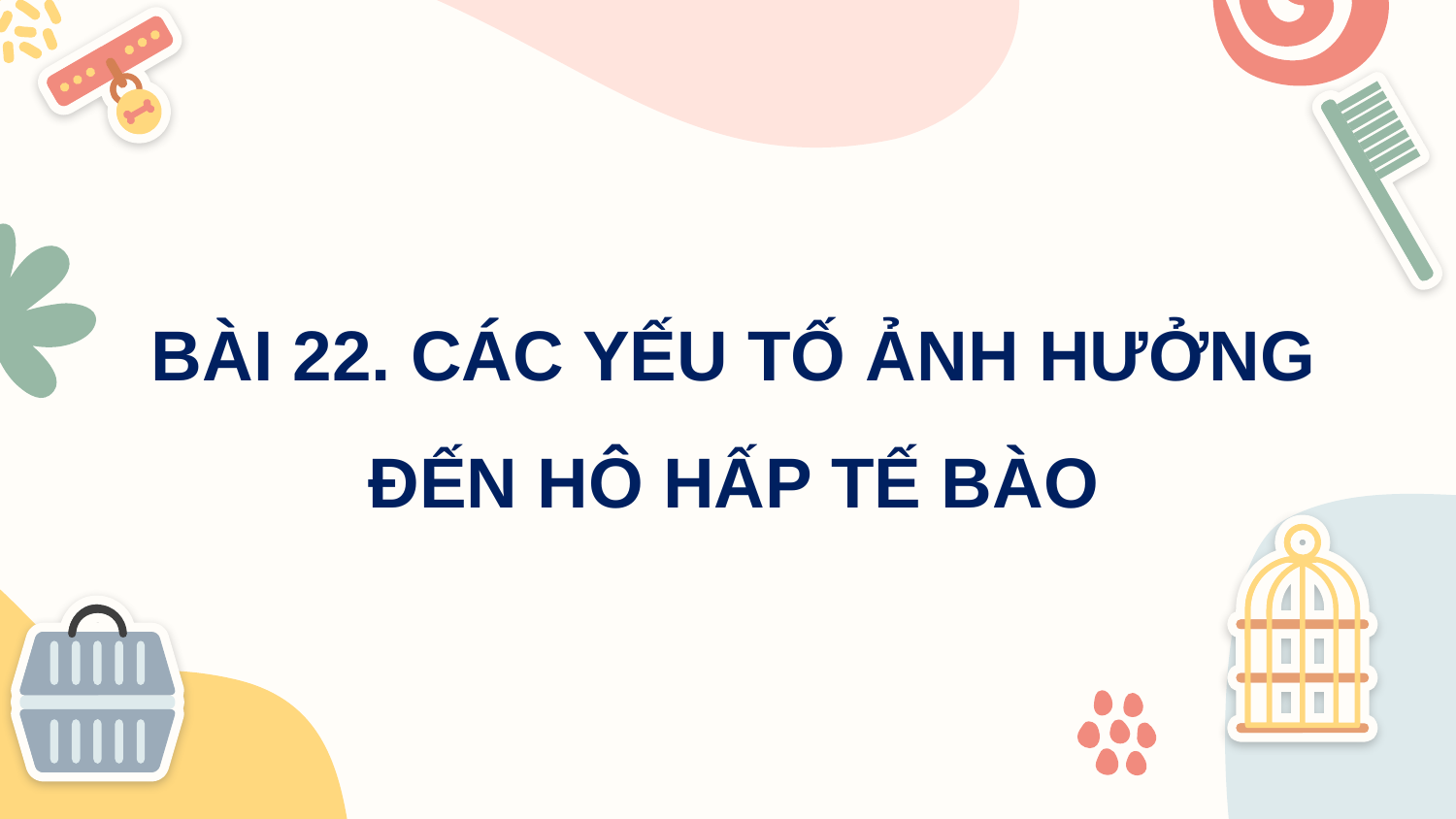

BÀI 22. CÁC YẾU TỐ ẢNH HƯỞNG ĐẾN HÔ HẤP TẾ BÀO